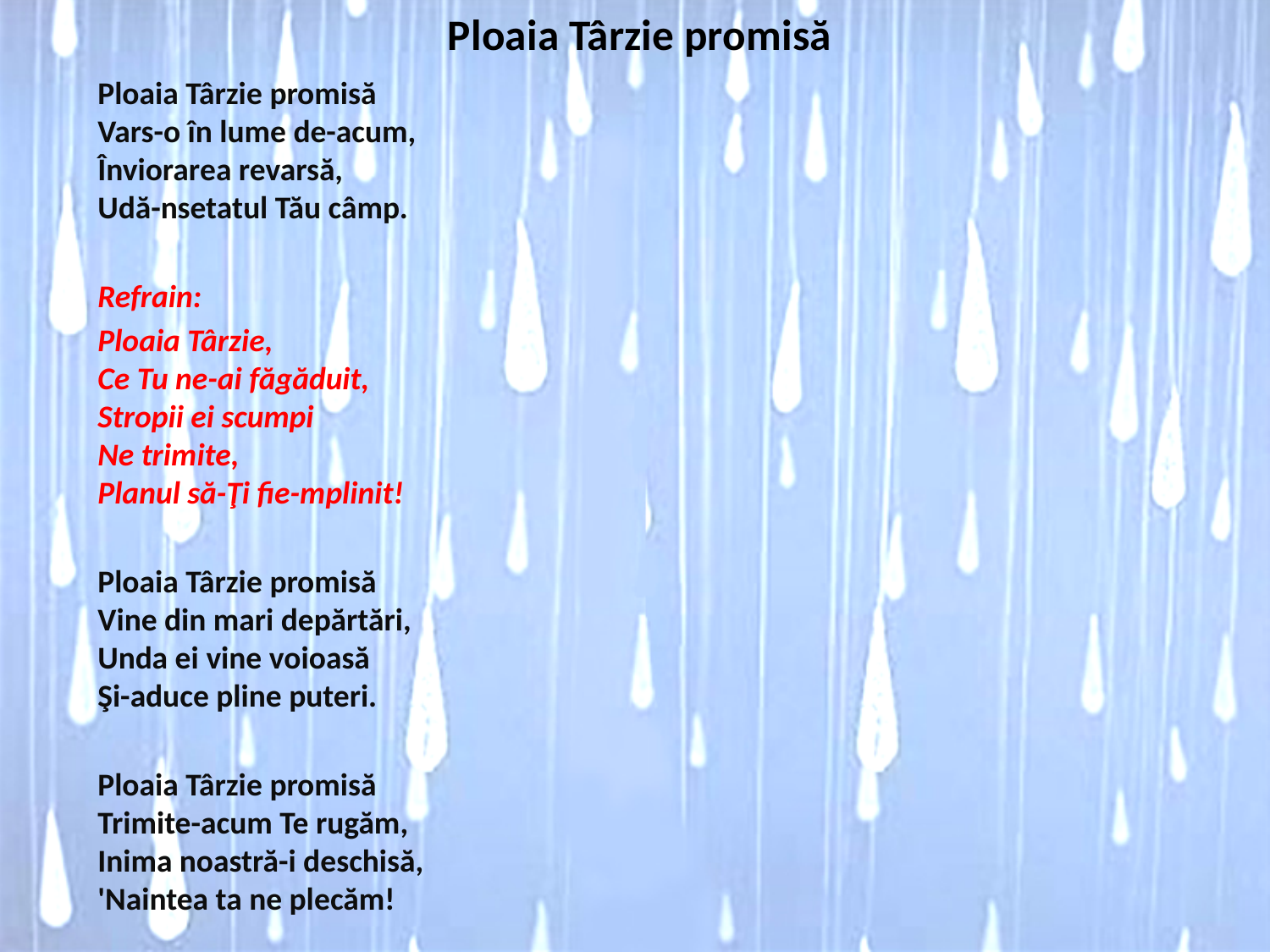

# Ploaia Târzie promisă
Ploaia Târzie promisă
Vars-o în lume de-acum,
Înviorarea revarsă,
Udă-nsetatul Tău câmp.

Refrain:
Ploaia Târzie,
Ce Tu ne-ai făgăduit,
Stropii ei scumpi
Ne trimite,
Planul să-Ţi fie-mplinit!

Ploaia Târzie promisă
Vine din mari depărtări,
Unda ei vine voioasă
Şi-aduce pline puteri.

Ploaia Târzie promisă
Trimite-acum Te rugăm,
Inima noastră-i deschisă,
'Naintea ta ne plecăm!